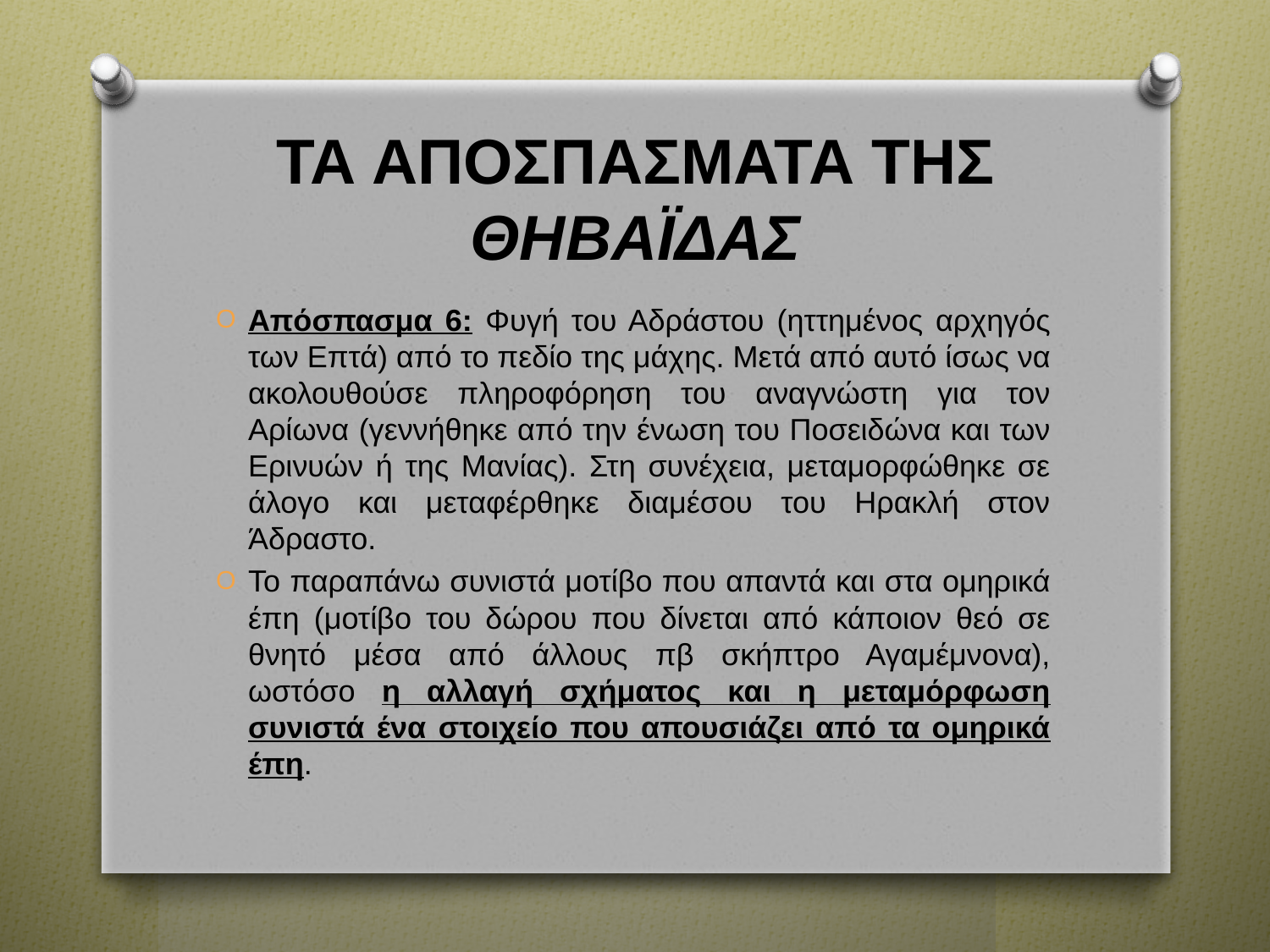

# ΤΑ ΑΠΟΣΠΑΣΜΑΤΑ ΤΗΣ ΘΗΒΑΪΔΑΣ
Απόσπασμα 6: Φυγή του Αδράστου (ηττημένος αρχηγός των Επτά) από το πεδίο της μάχης. Μετά από αυτό ίσως να ακολουθούσε πληροφόρηση του αναγνώστη για τον Αρίωνα (γεννήθηκε από την ένωση του Ποσειδώνα και των Ερινυών ή της Μανίας). Στη συνέχεια, μεταμορφώθηκε σε άλογο και μεταφέρθηκε διαμέσου του Ηρακλή στον Άδραστο.
Το παραπάνω συνιστά μοτίβο που απαντά και στα ομηρικά έπη (μοτίβο του δώρου που δίνεται από κάποιον θεό σε θνητό μέσα από άλλους πβ σκήπτρο Αγαμέμνονα), ωστόσο η αλλαγή σχήματος και η μεταμόρφωση συνιστά ένα στοιχείο που απουσιάζει από τα ομηρικά έπη.